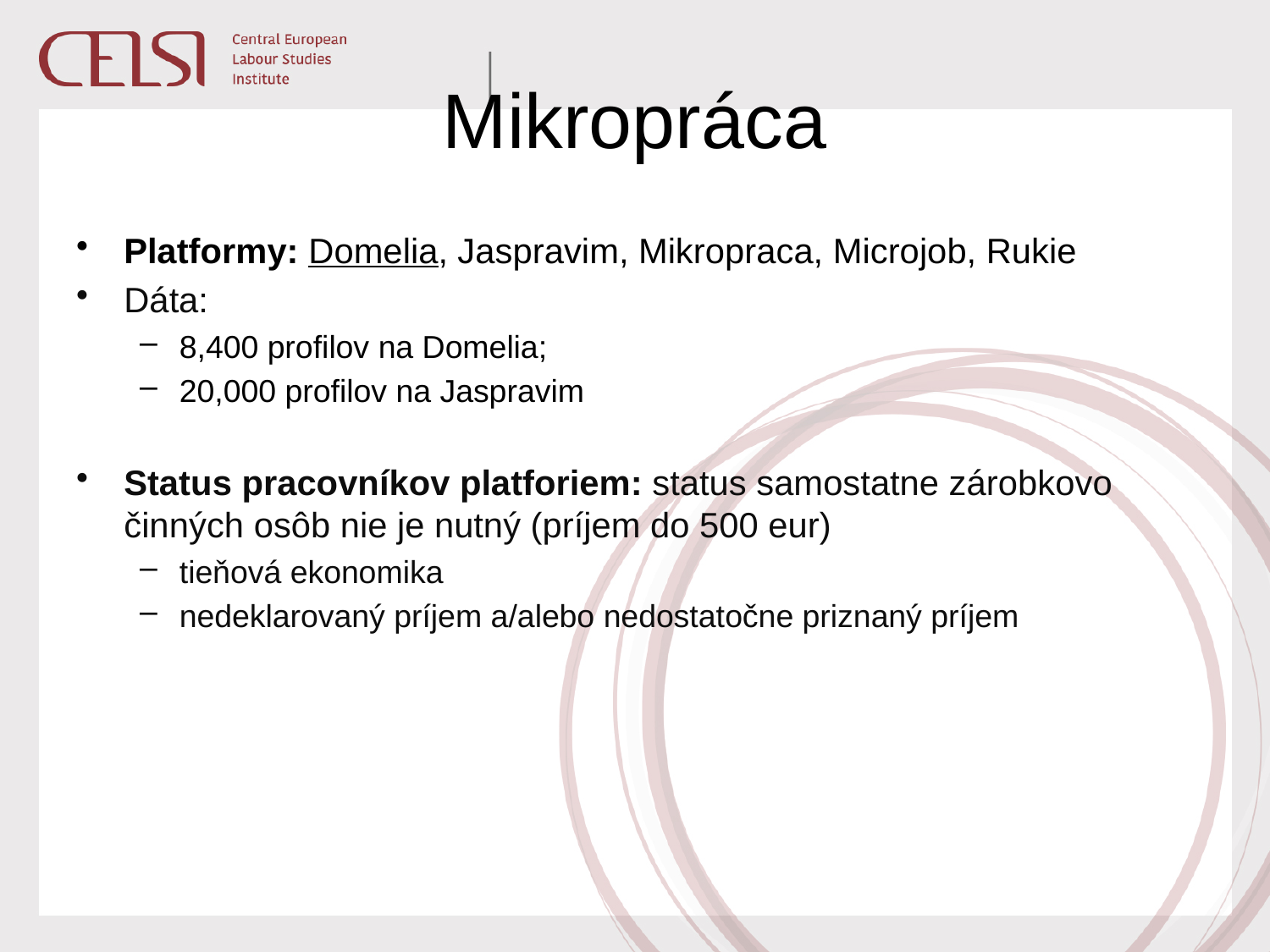

# Mikropráca
Platformy: Domelia, Jaspravim, Mikropraca, Microjob, Rukie
Dáta:
8,400 profilov na Domelia;
20,000 profilov na Jaspravim

Status pracovníkov platforiem: status samostatne zárobkovo činných osôb nie je nutný (príjem do 500 eur)
tieňová ekonomika
nedeklarovaný príjem a/alebo nedostatočne priznaný príjem